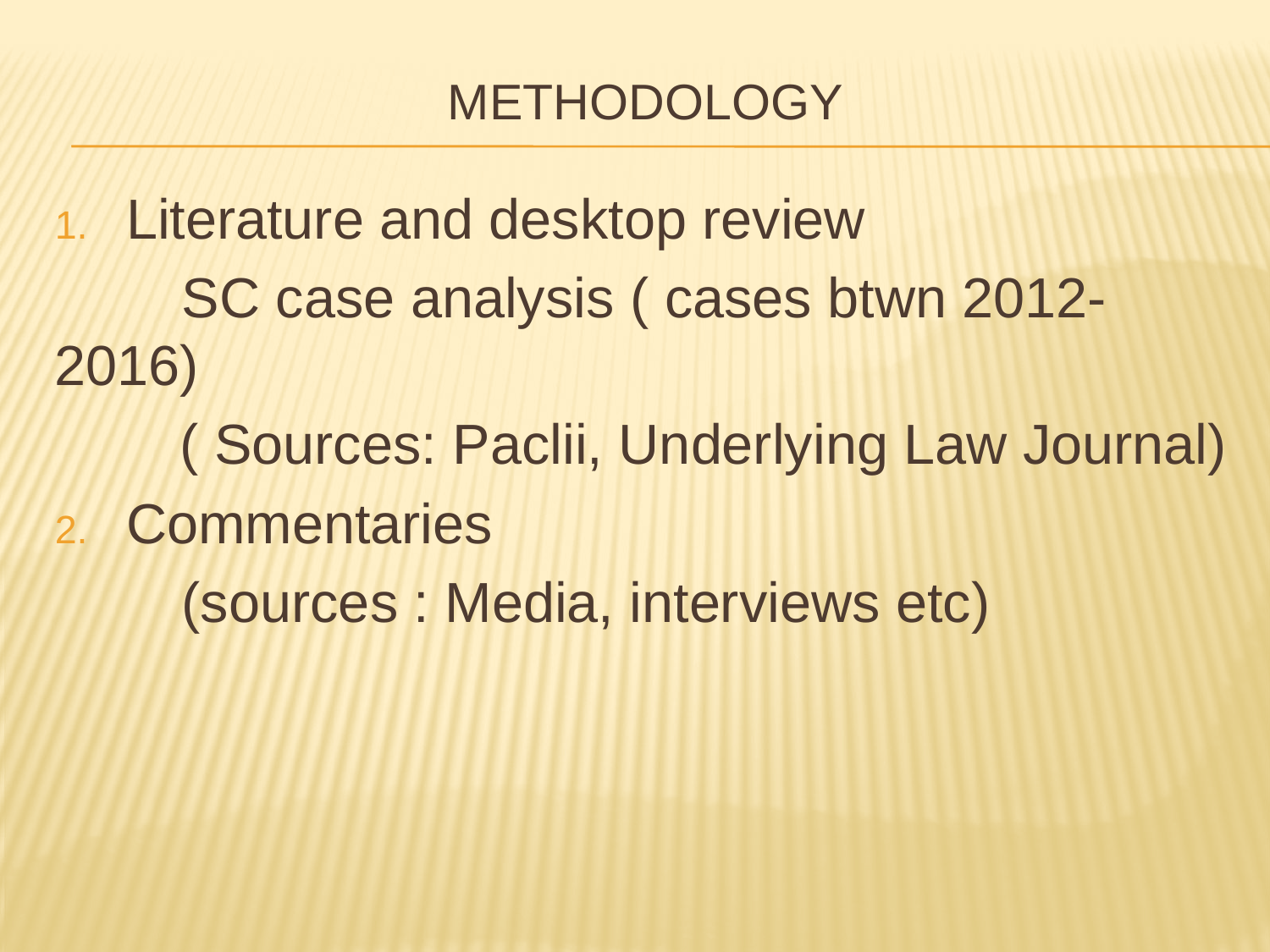

# METHODOLOGY
Literature and desktop review
	SC case analysis ( cases btwn 2012-2016)
        ( Sources: Paclii, Underlying Law Journal)
Commentaries
	(sources : Media, interviews etc)